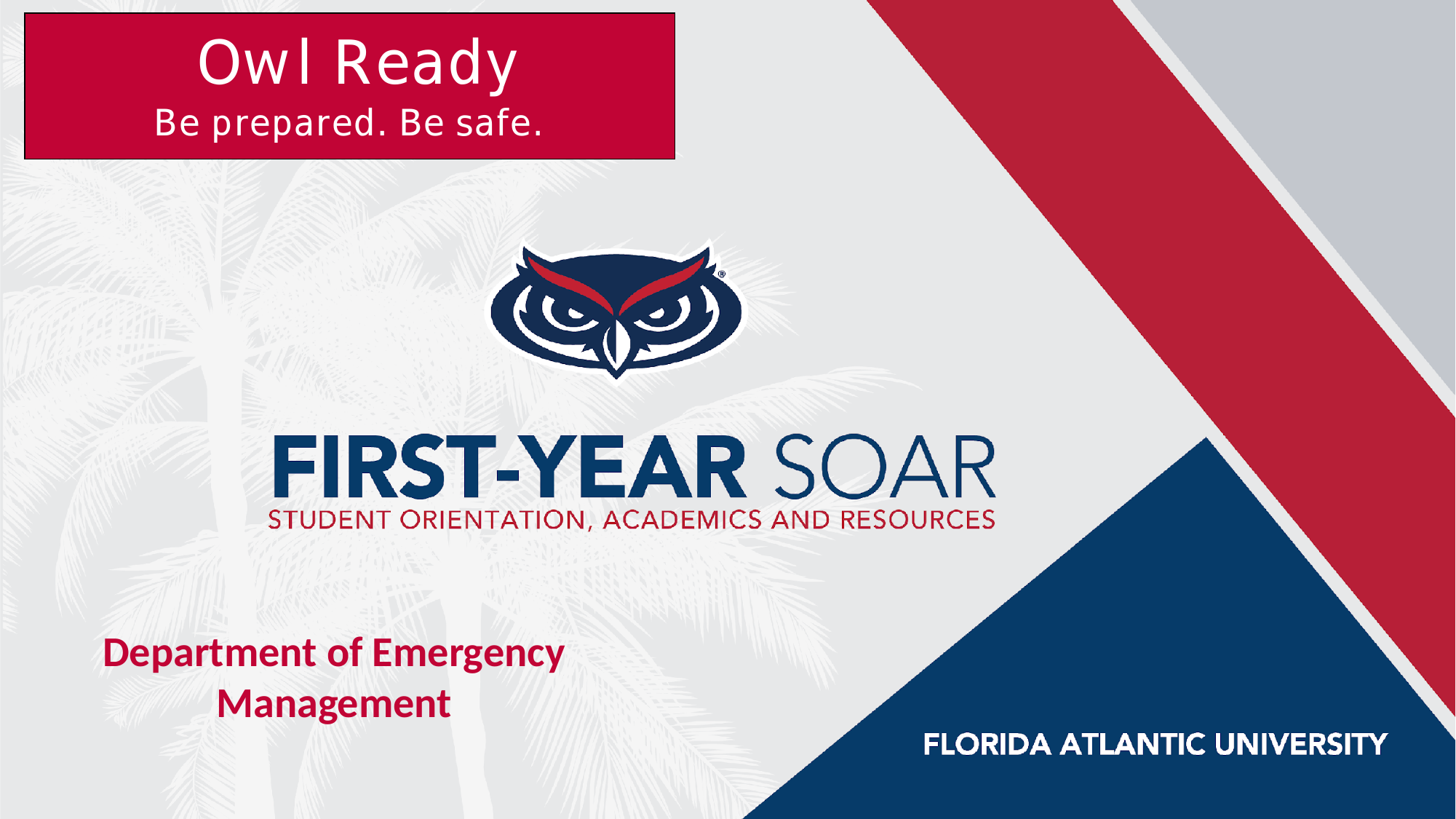

Owl Ready
Be prepared. Be safe.

Department of Emergency Management